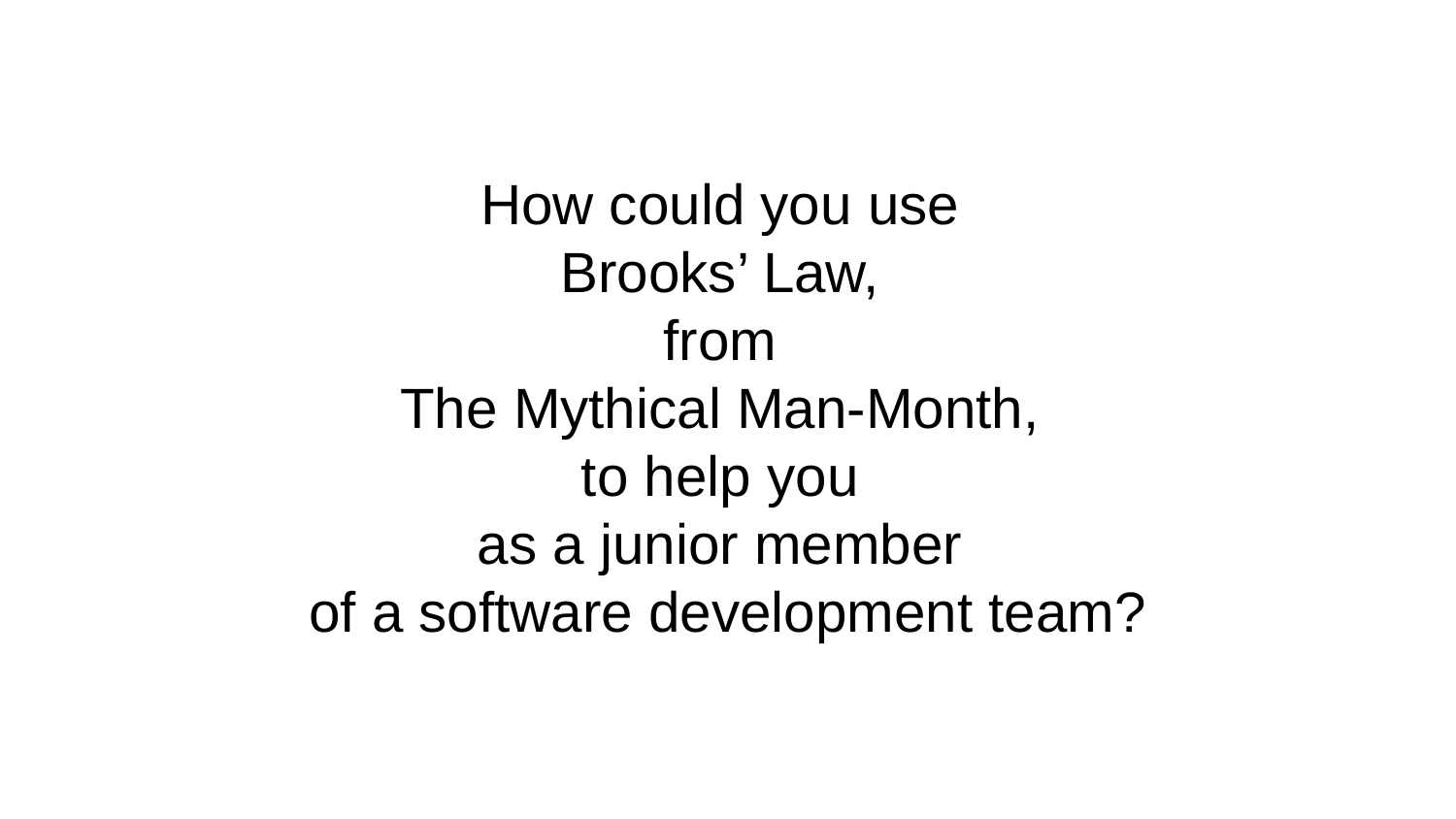

# How could you use
Brooks’ Law,
from
The Mythical Man-Month,
to help you
as a junior member
of a software development team?